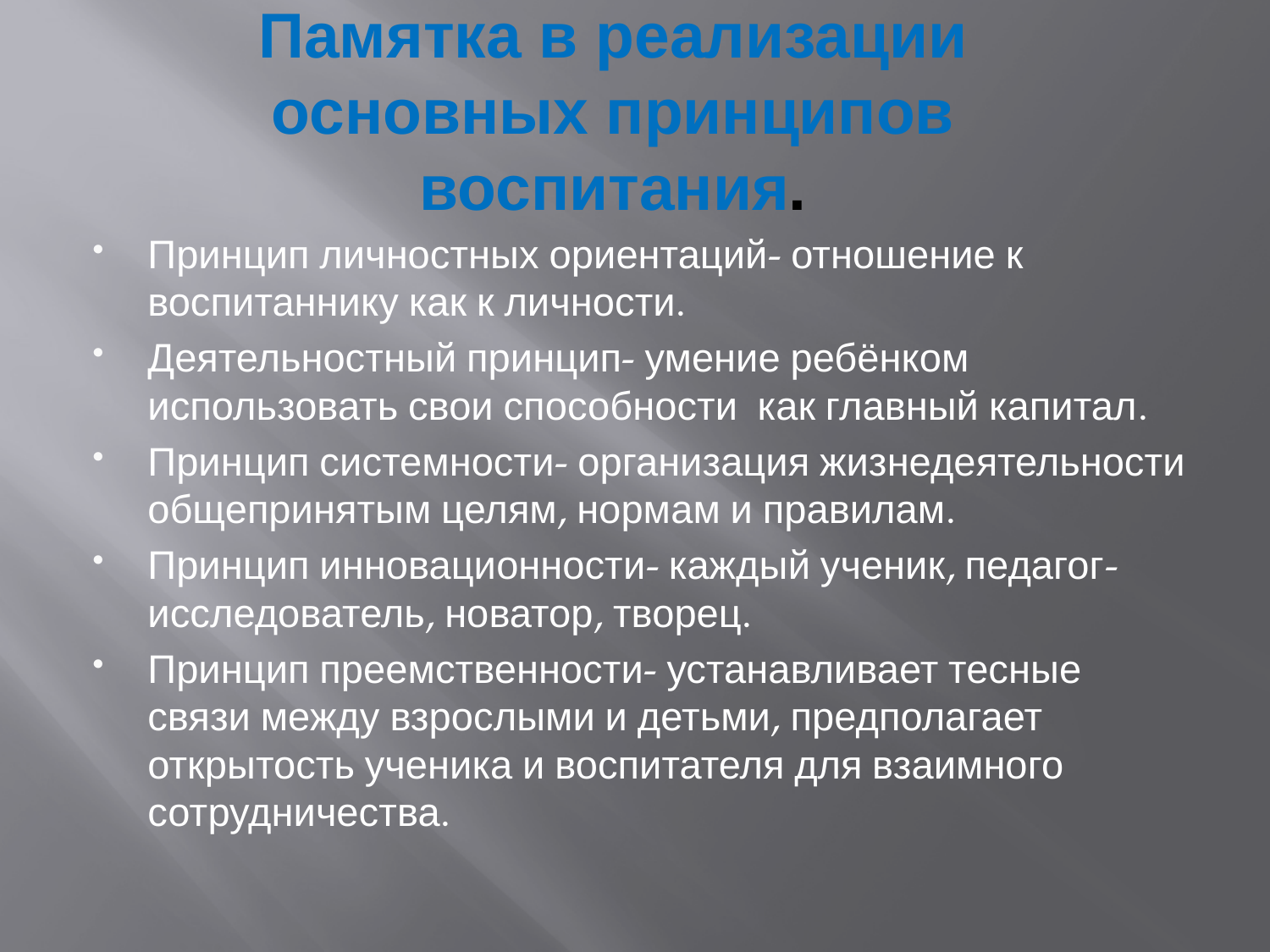

# Памятка в реализации основных принципов воспитания.
Принцип личностных ориентаций- отношение к воспитаннику как к личности.
Деятельностный принцип- умение ребёнком использовать свои способности  как главный капитал.
Принцип системности- организация жизнедеятельности общепринятым целям, нормам и правилам.
Принцип инновационности- каждый ученик, педагог- исследователь, новатор, творец.
Принцип преемственности- устанавливает тесные связи между взрослыми и детьми, предполагает открытость ученика и воспитателя для взаимного сотрудничества.